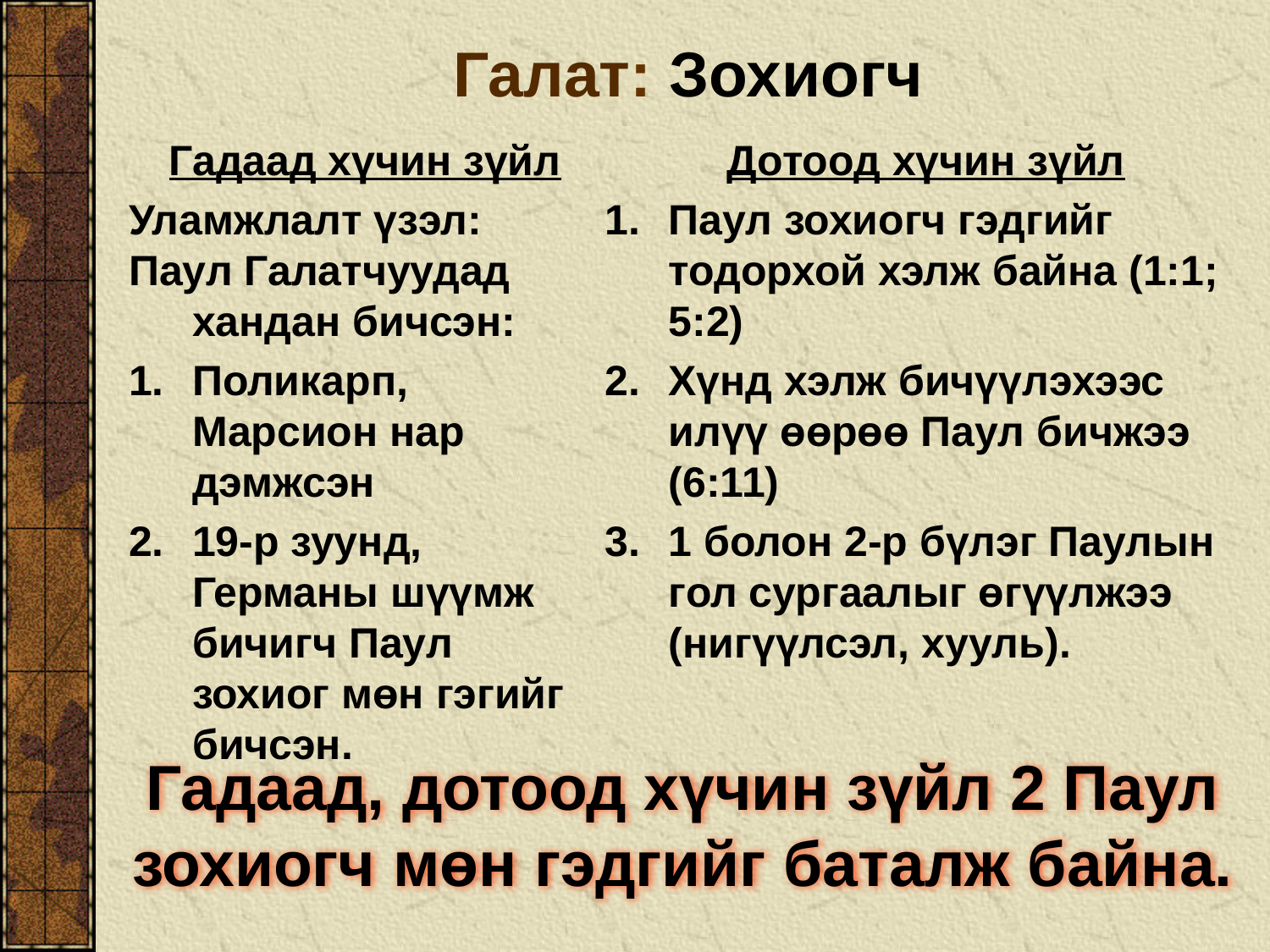

Галат: Зохиогч
Гадаад хүчин зүйл
Уламжлалт үзэл:
Паул Галатчуудад хандан бичсэн:
Поликарп, Марсион нар дэмжсэн
2.	19-р зуунд, Германы шүүмж бичигч Паул зохиог мөн гэгийг бичсэн.
Дотоод хүчин зүйл
Паул зохиогч гэдгийг тодорхой хэлж байна (1:1; 5:2)
Хүнд хэлж бичүүлэхээс илүү өөрөө Паул бичжээ (6:11)
1 болон 2-р бүлэг Паулын гол сургаалыг өгүүлжээ (нигүүлсэл, хууль).
Гадаад, дотоод хүчин зүйл 2 Паул зохиогч мөн гэдгийг баталж байна.